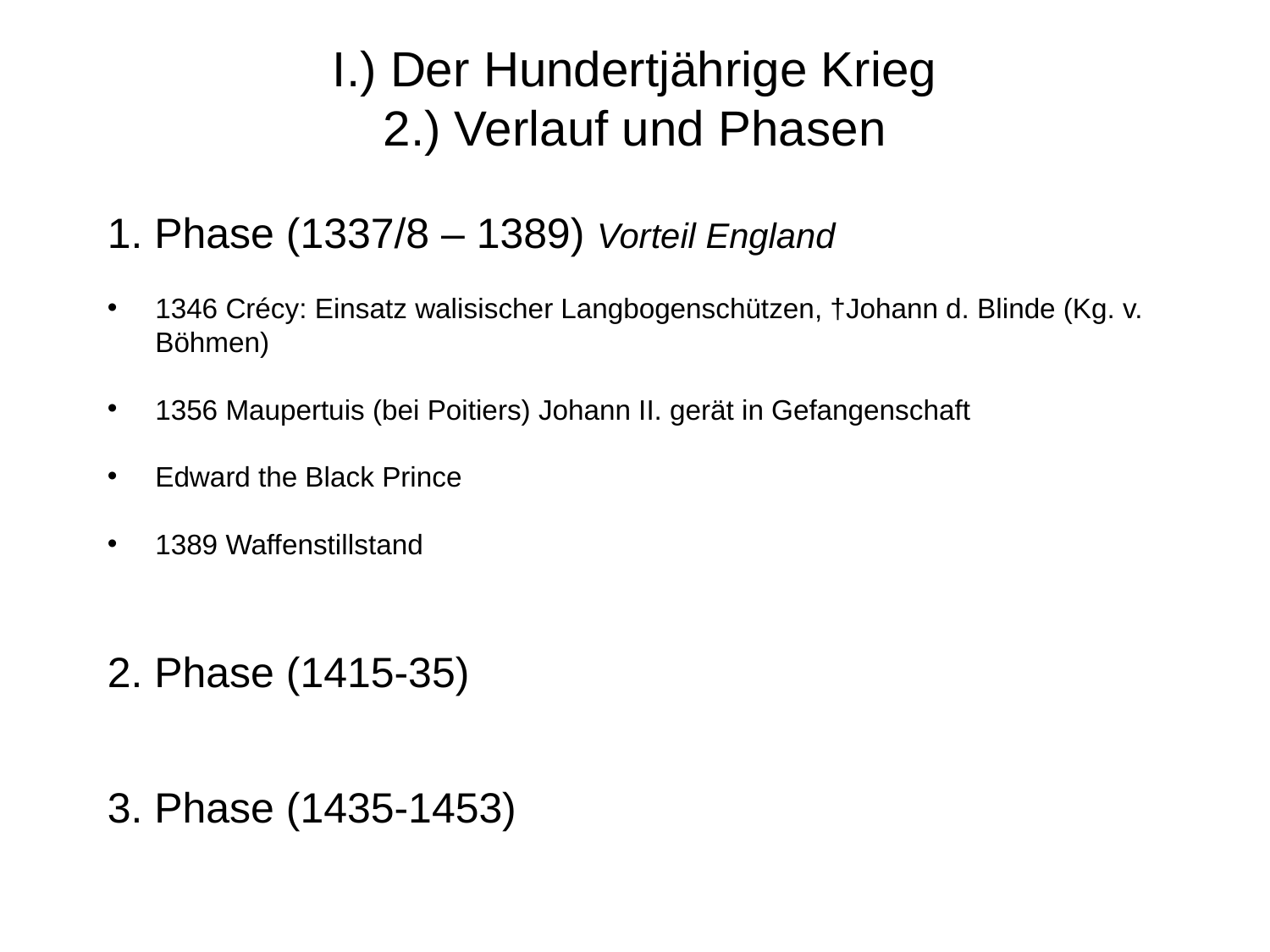

# I.) Der Hundertjährige Krieg 2.) Verlauf und Phasen
1. Phase (1337/8 – 1389) Vorteil England

1346 Crécy: Einsatz walisischer Langbogenschützen, †Johann d. Blinde (Kg. v. Böhmen)

1356 Maupertuis (bei Poitiers) Johann II. gerät in Gefangenschaft

Edward the Black Prince

1389 Waffenstillstand

2. Phase (1415-35)

3. Phase (1435-1453)